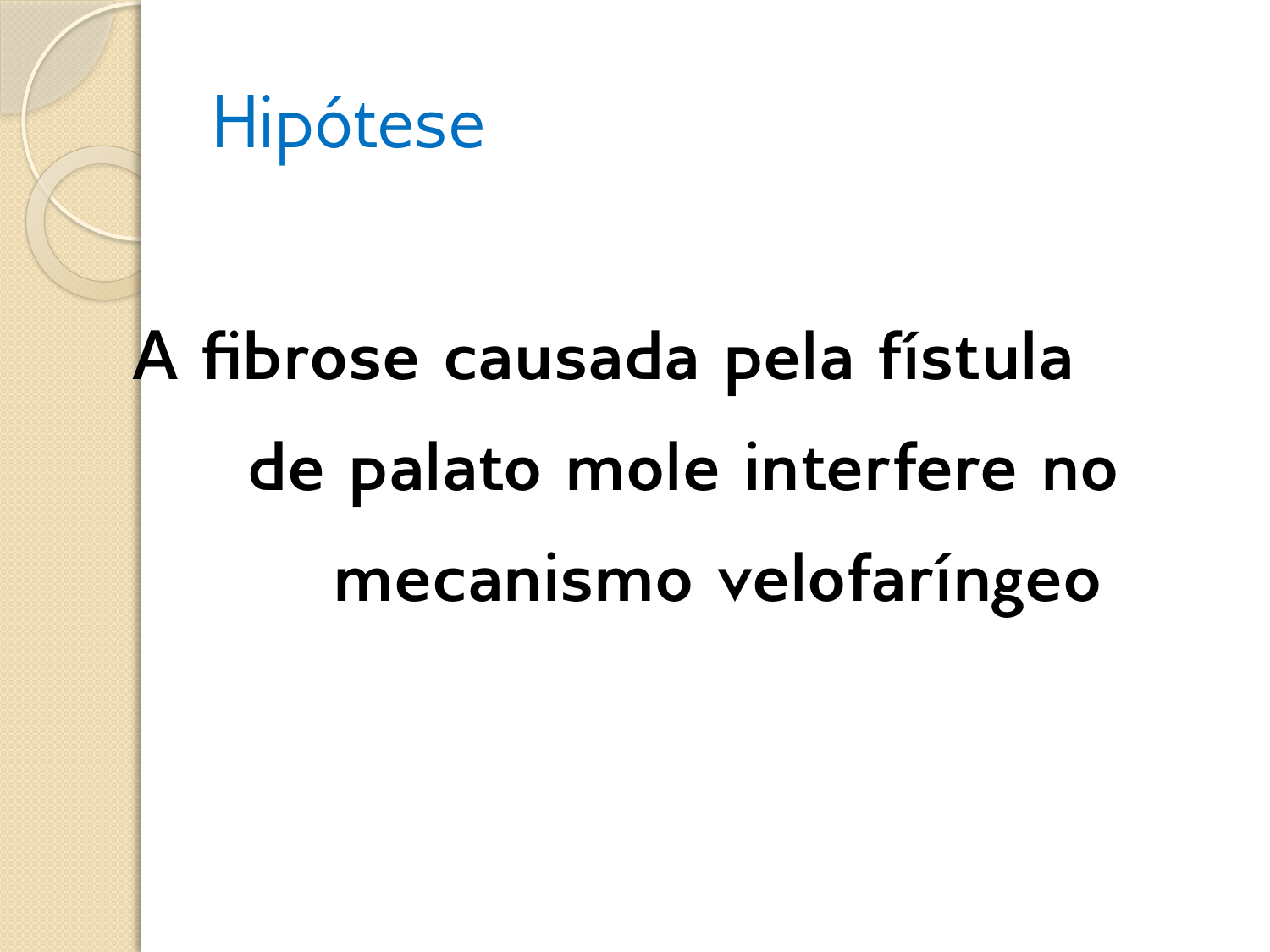

# Hipótese
	A fibrose causada pela fístula
     de palato mole interfere no
     mecanismo velofaríngeo